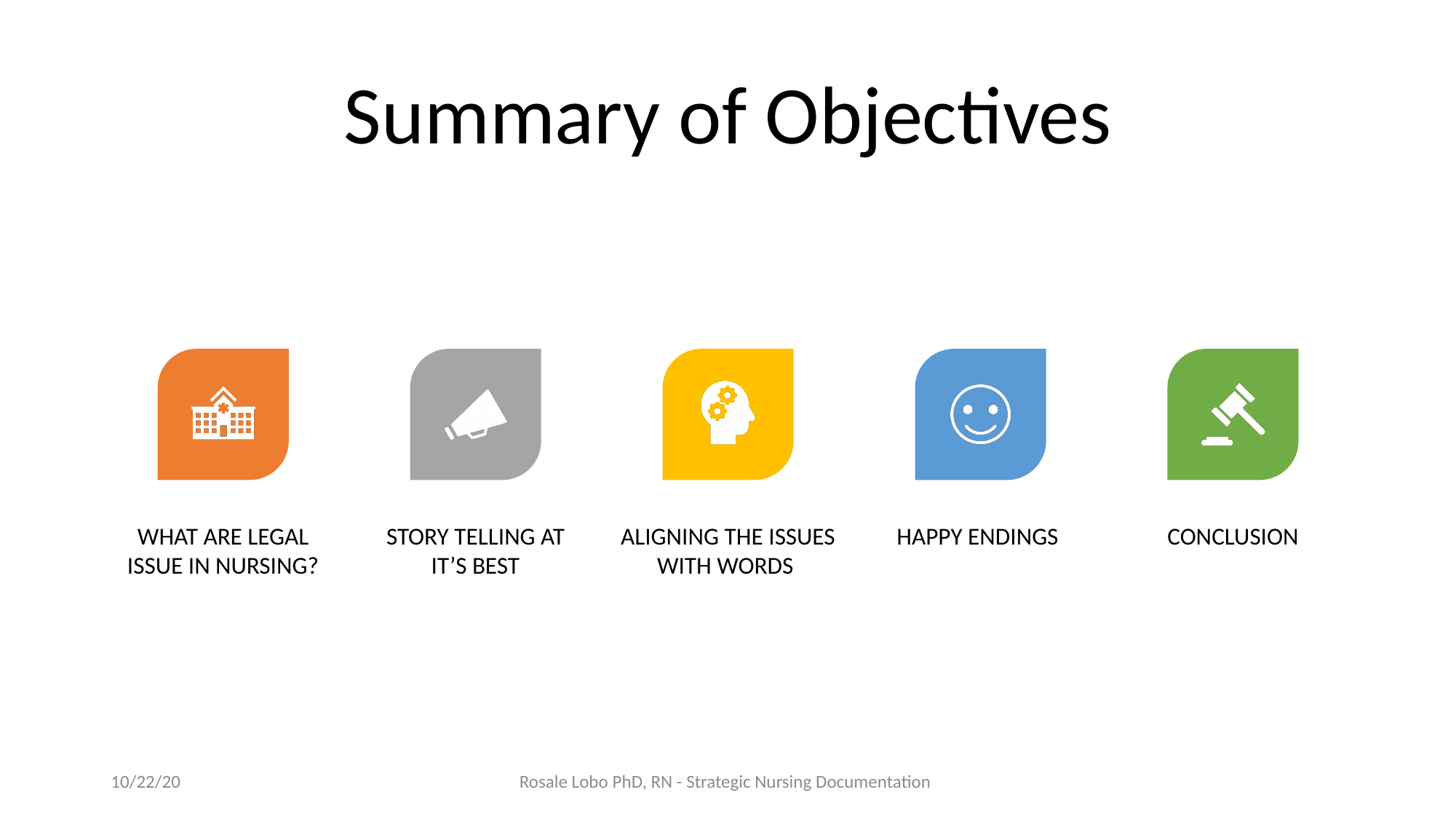

# Summary of Objectives
What are legal issue in nursing?
Story telling at it’s best
Aligning the Issues with Words
Happy Endings
Conclusion
10/22/20
Rosale Lobo PhD, RN - Strategic Nursing Documentation